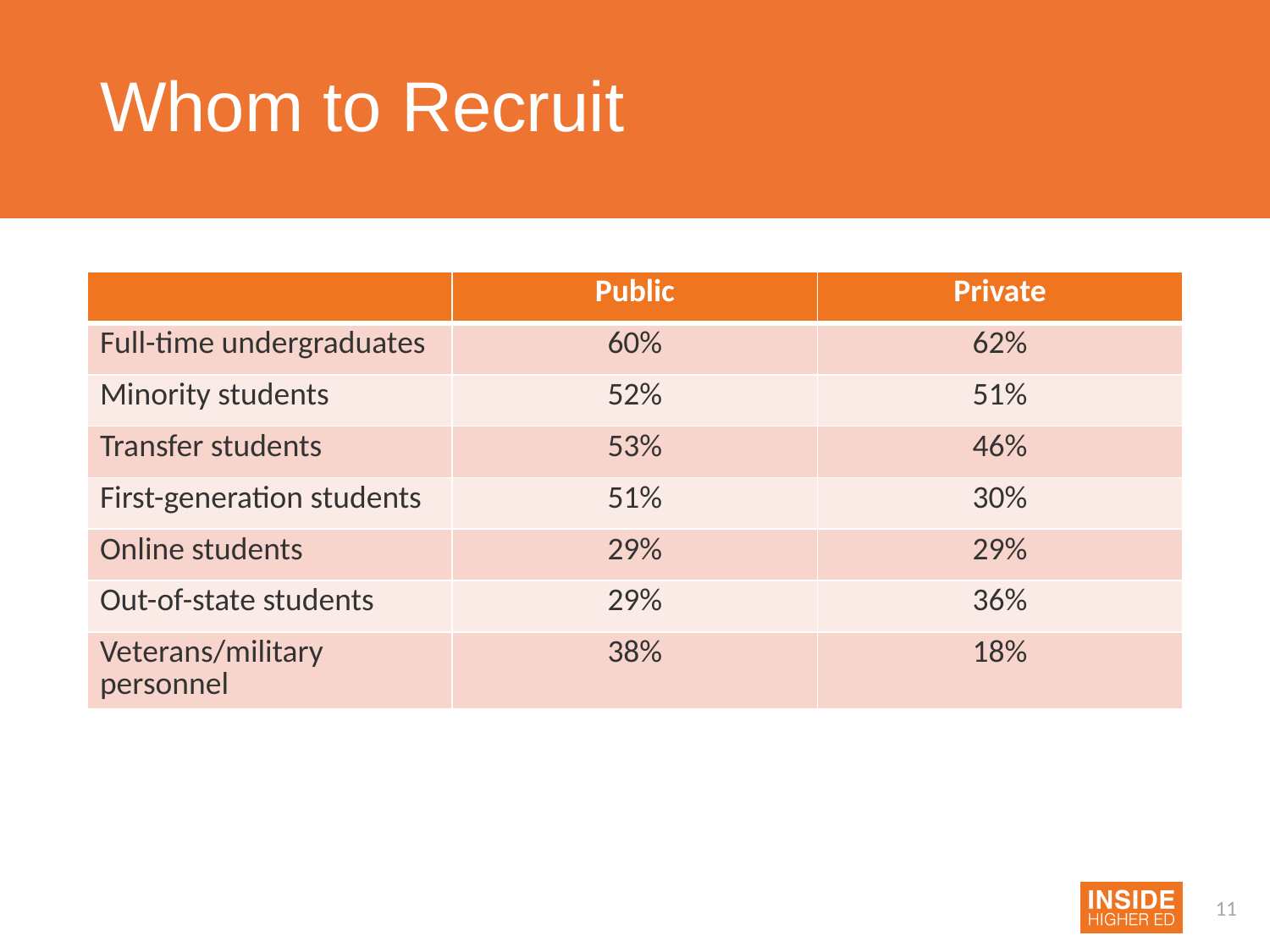

# Whom to Recruit
|  | Public | Private |
| --- | --- | --- |
| Full-time undergraduates | 60% | 62% |
| Minority students | 52% | 51% |
| Transfer students | 53% | 46% |
| First-generation students | 51% | 30% |
| Online students | 29% | 29% |
| Out-of-state students | 29% | 36% |
| Veterans/military personnel | 38% | 18% |